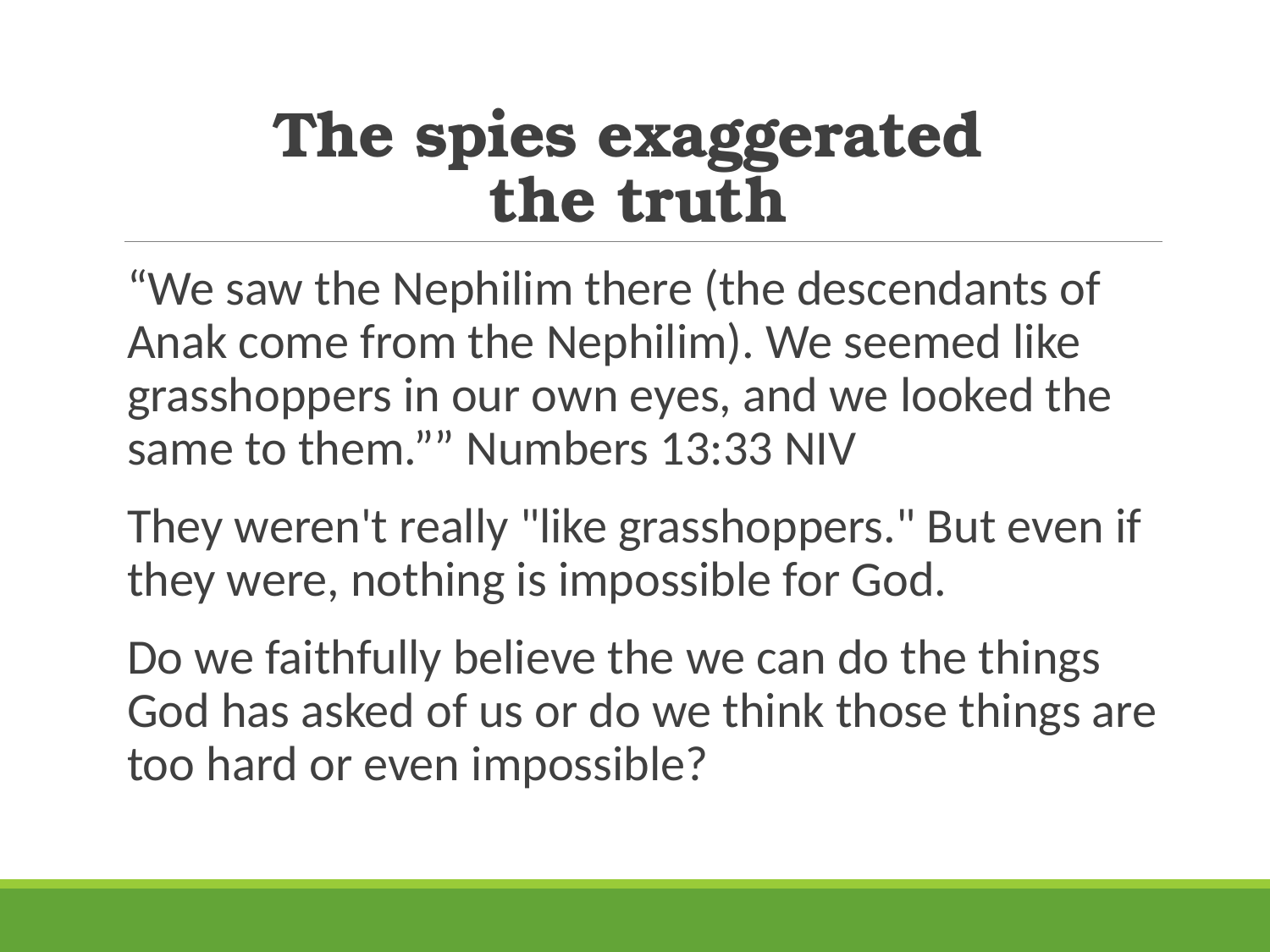

# The spies exaggerated the truth
“We saw the Nephilim there (the descendants of Anak come from the Nephilim). We seemed like grasshoppers in our own eyes, and we looked the same to them.”” Numbers‬ ‭13:33‬ ‭NIV‬‬
They weren't really "like grasshoppers." But even if they were, nothing is impossible for God.
Do we faithfully believe the we can do the things God has asked of us or do we think those things are too hard or even impossible?